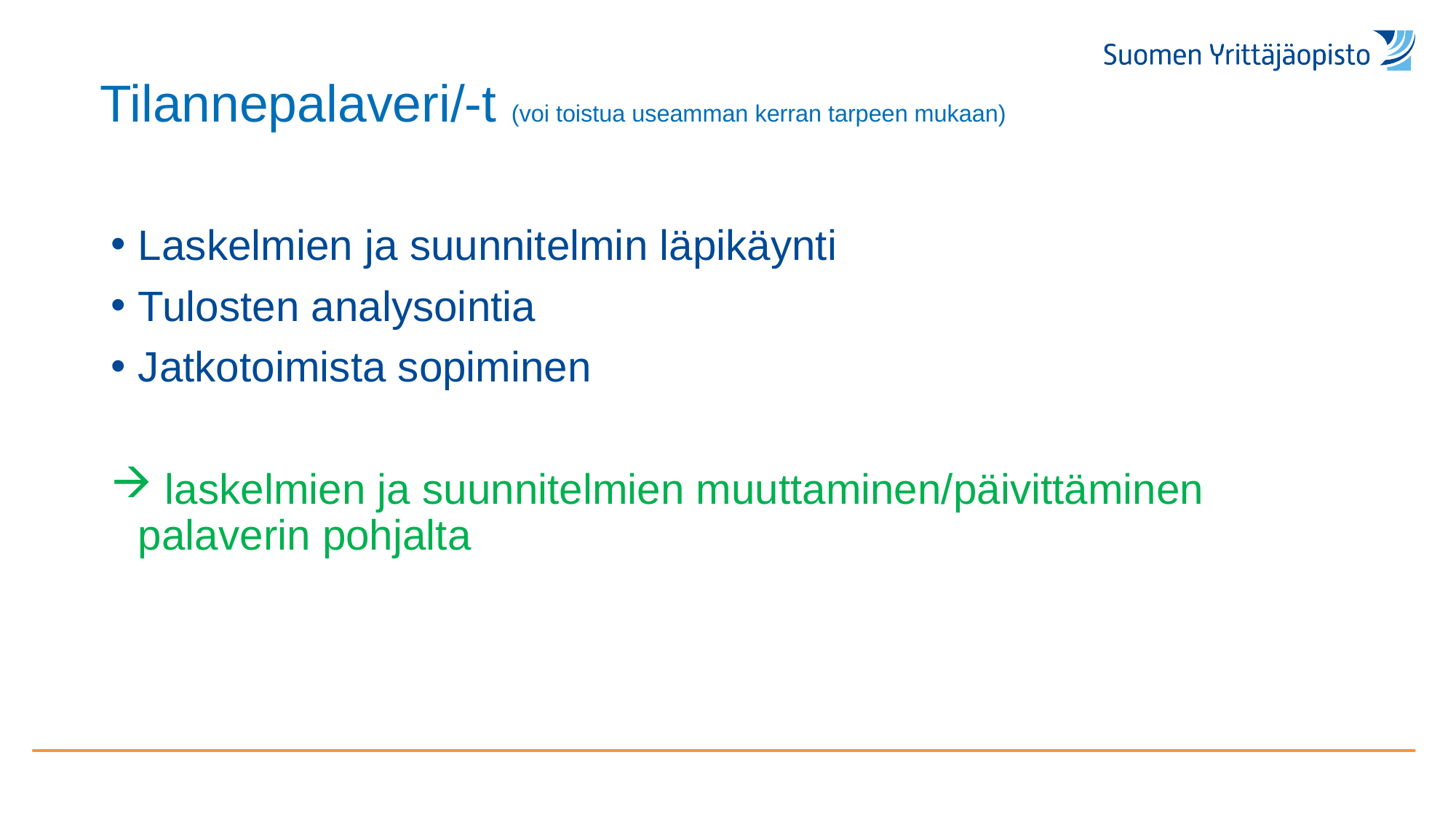

# Tilannepalaveri/-t (voi toistua useamman kerran tarpeen mukaan)
Laskelmien ja suunnitelmin läpikäynti
Tulosten analysointia
Jatkotoimista sopiminen

 laskelmien ja suunnitelmien muuttaminen/päivittäminen palaverin pohjalta